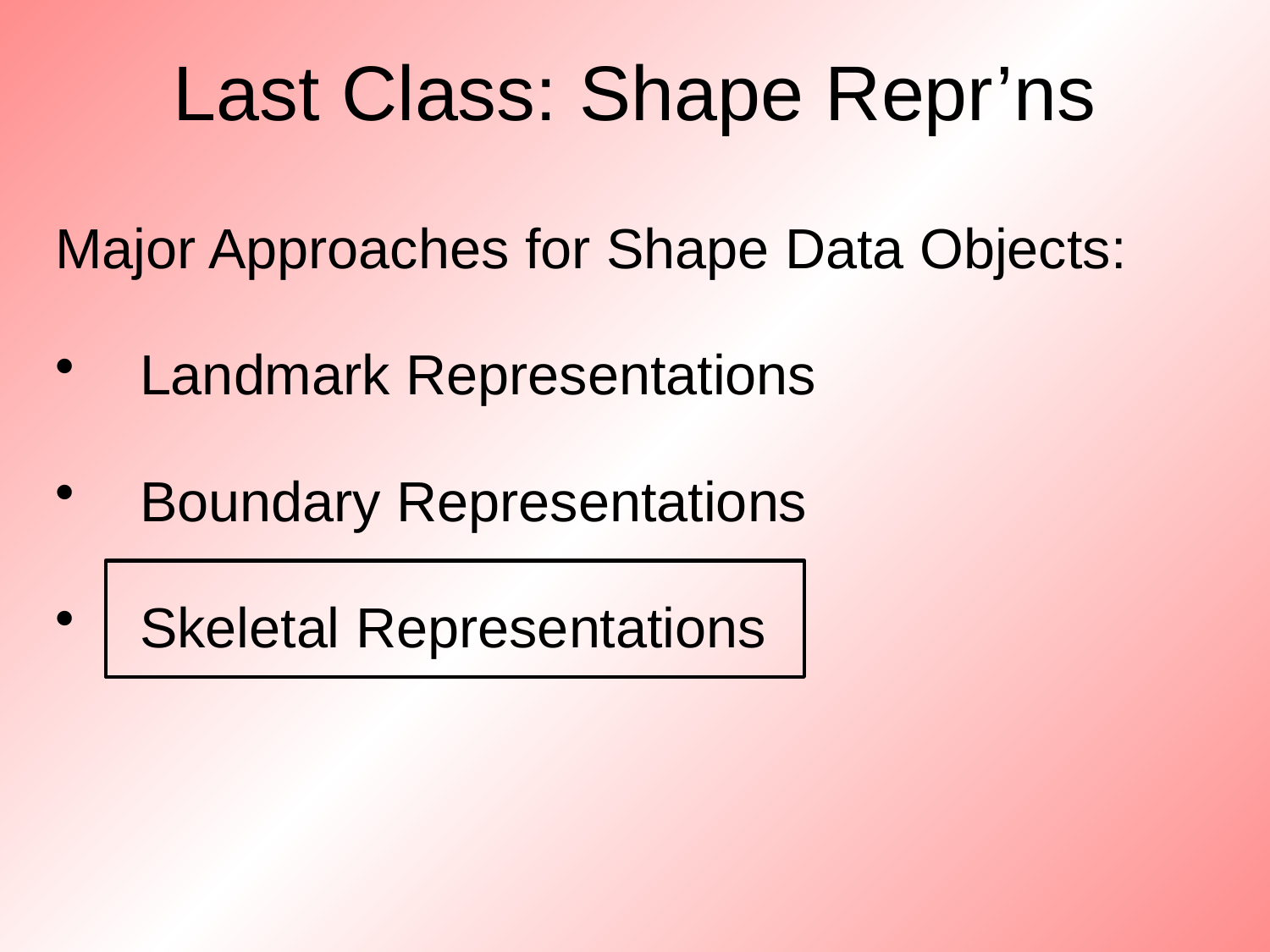

# Last Class: Shape Repr’ns
Major Approaches for Shape Data Objects:
Landmark Representations
Boundary Representations
Skeletal Representations